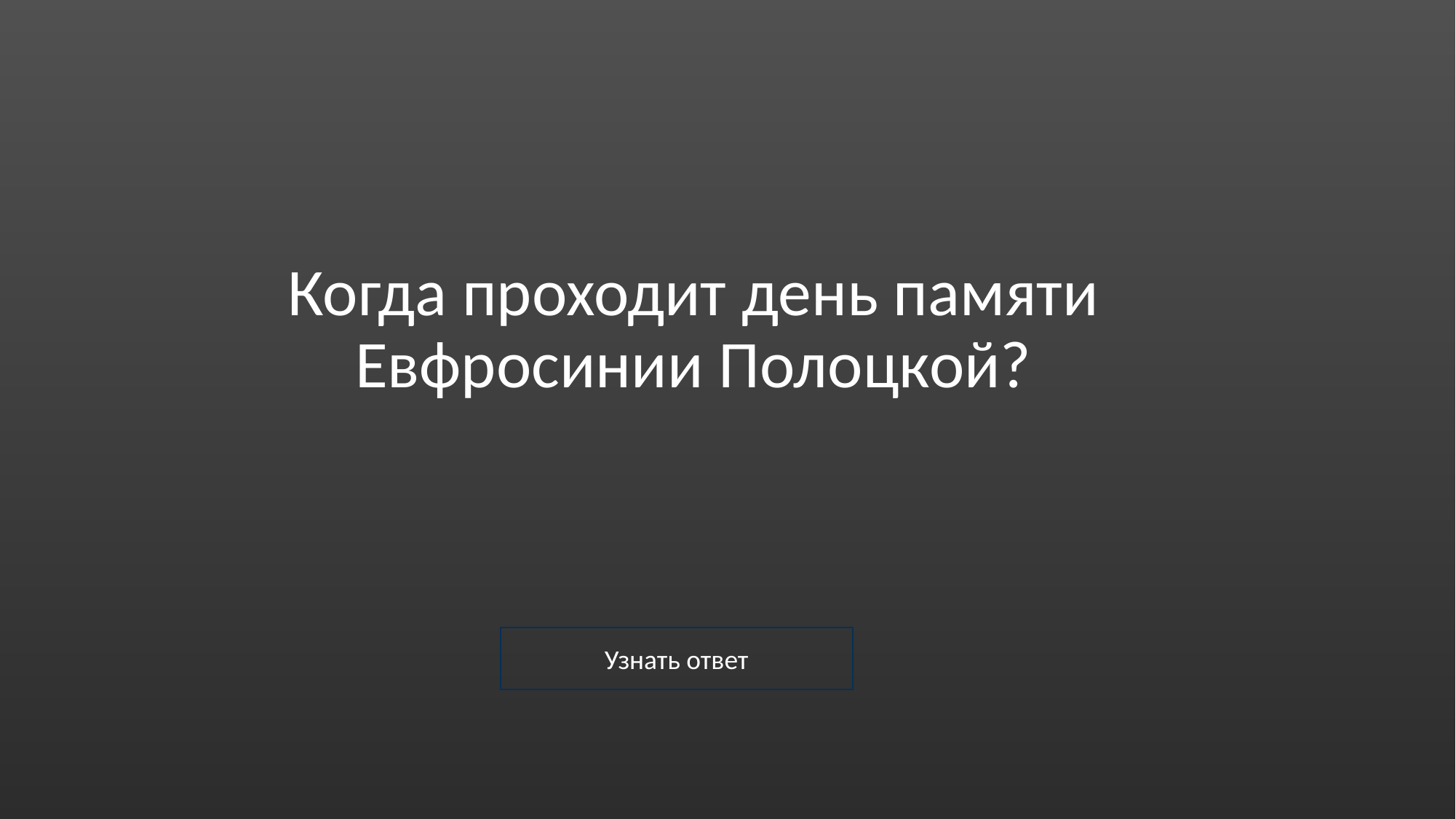

# Когда проходит день памяти Евфросинии Полоцкой?